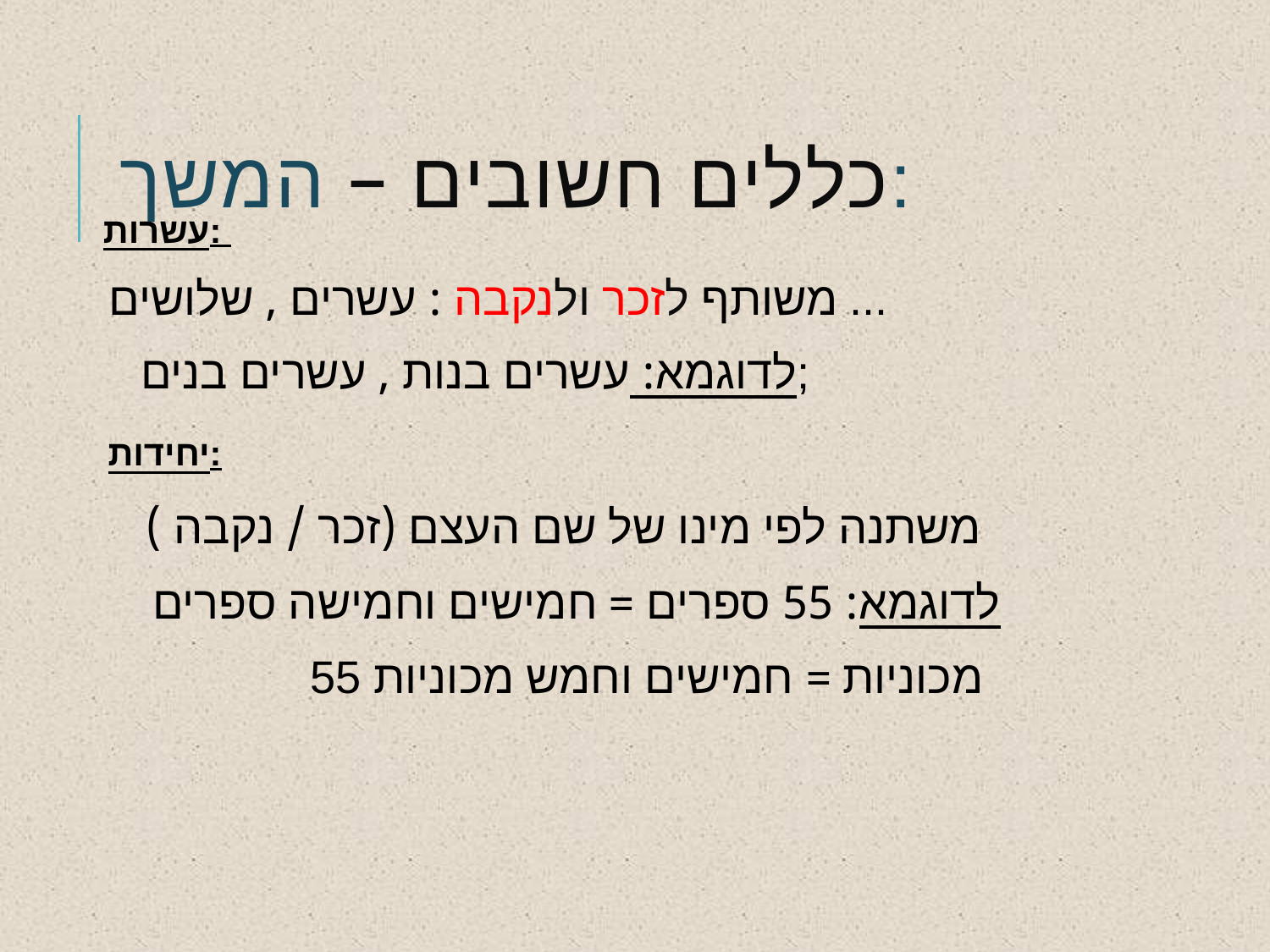

# כללים חשובים – המשך:
 עשרות:
   משותף לזכר ולנקבה : עשרים , שלושים ...
     לדוגמא: עשרים בנות , עשרים בנים;
 יחידות:
     משתנה לפי מינו של שם העצם (זכר / נקבה )
      לדוגמא: 55 ספרים = חמישים וחמישה ספרים
                  55 מכוניות = חמישים וחמש מכוניות